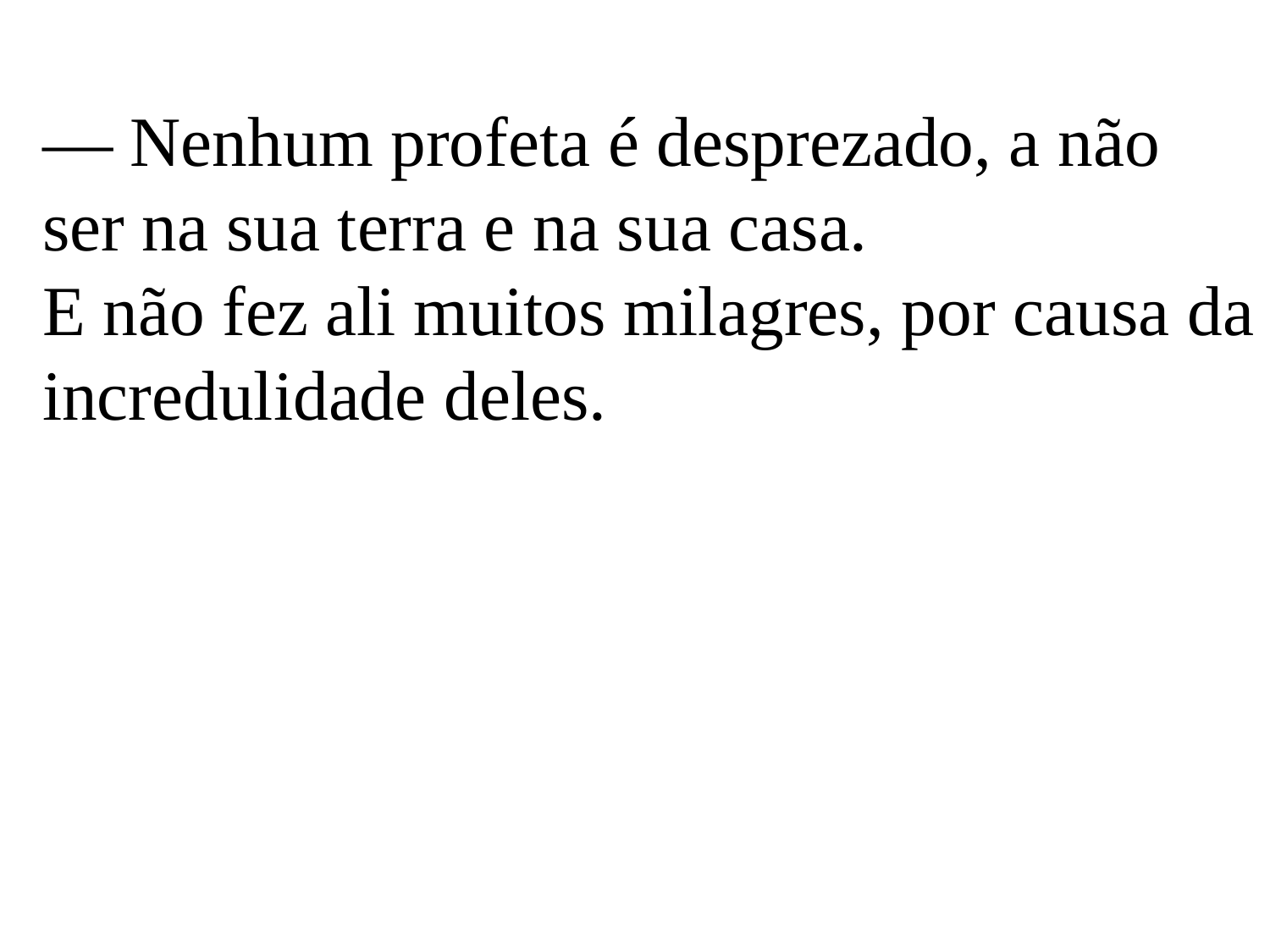

— Nenhum profeta é desprezado, a não ser na sua terra e na sua casa.
E não fez ali muitos milagres, por causa da incredulidade deles.